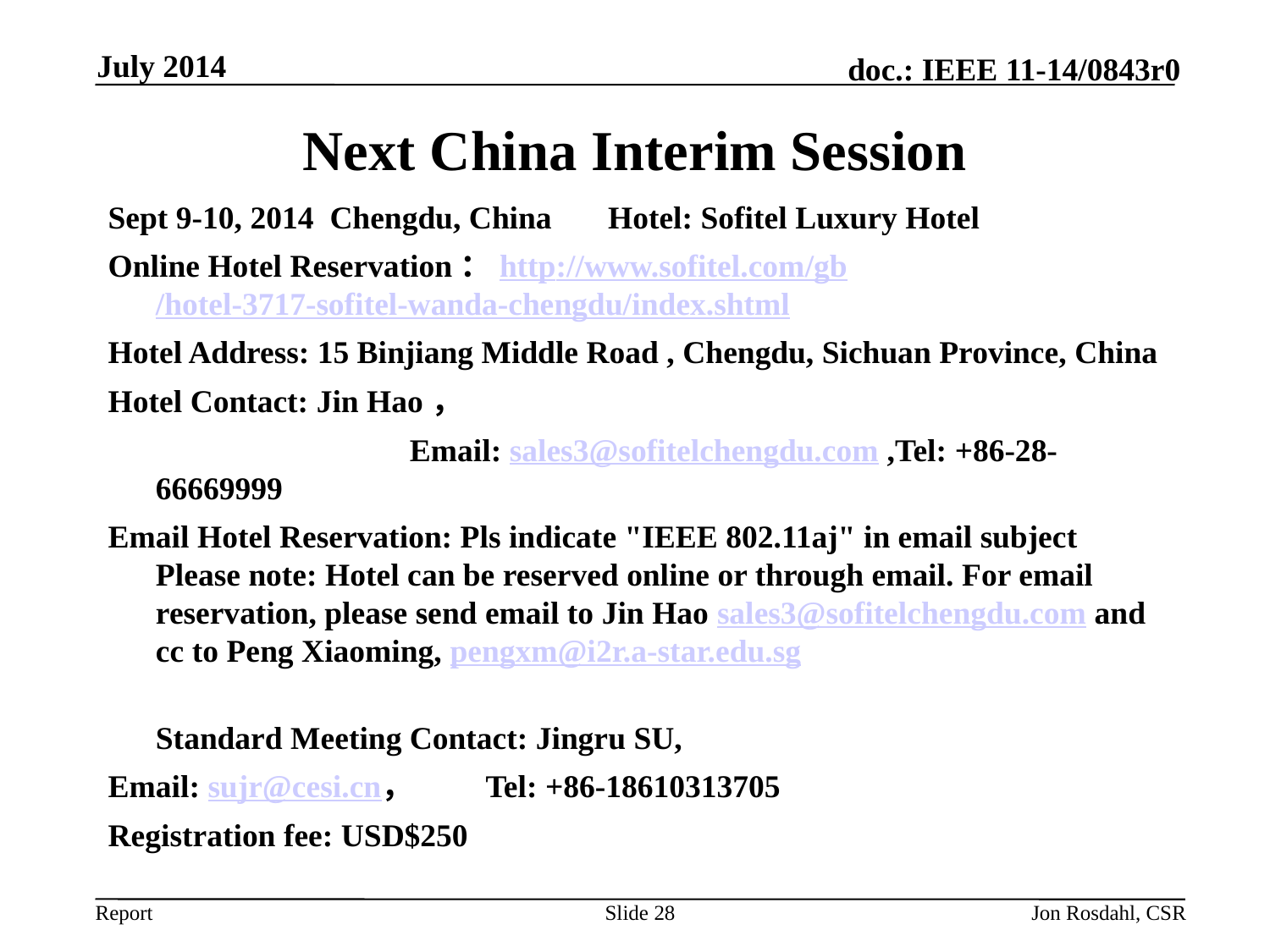

July 2014
# Next China Interim Session
Sept 9-10, 2014  Chengdu, China       Hotel: Sofitel Luxury Hotel
Online Hotel Reservation：http://www.sofitel.com/gb/hotel-3717-sofitel-wanda-chengdu/index.shtml
Hotel Address: 15 Binjiang Middle Road , Chengdu, Sichuan Province, China
Hotel Contact: Jin Hao，
			Email: sales3@sofitelchengdu.com ,Tel: +86-28-66669999
Email Hotel Reservation: Pls indicate "IEEE 802.11aj" in email subject
Please note: Hotel can be reserved online or through email. For email reservation, please send email to Jin Hao sales3@sofitelchengdu.com and cc to Peng Xiaoming, pengxm@i2r.a-star.edu.sg
Standard Meeting Contact: Jingru SU,
Email: sujr@cesi.cn，         Tel: +86-18610313705
Registration fee: USD$250

Slide 28
Jon Rosdahl, CSR